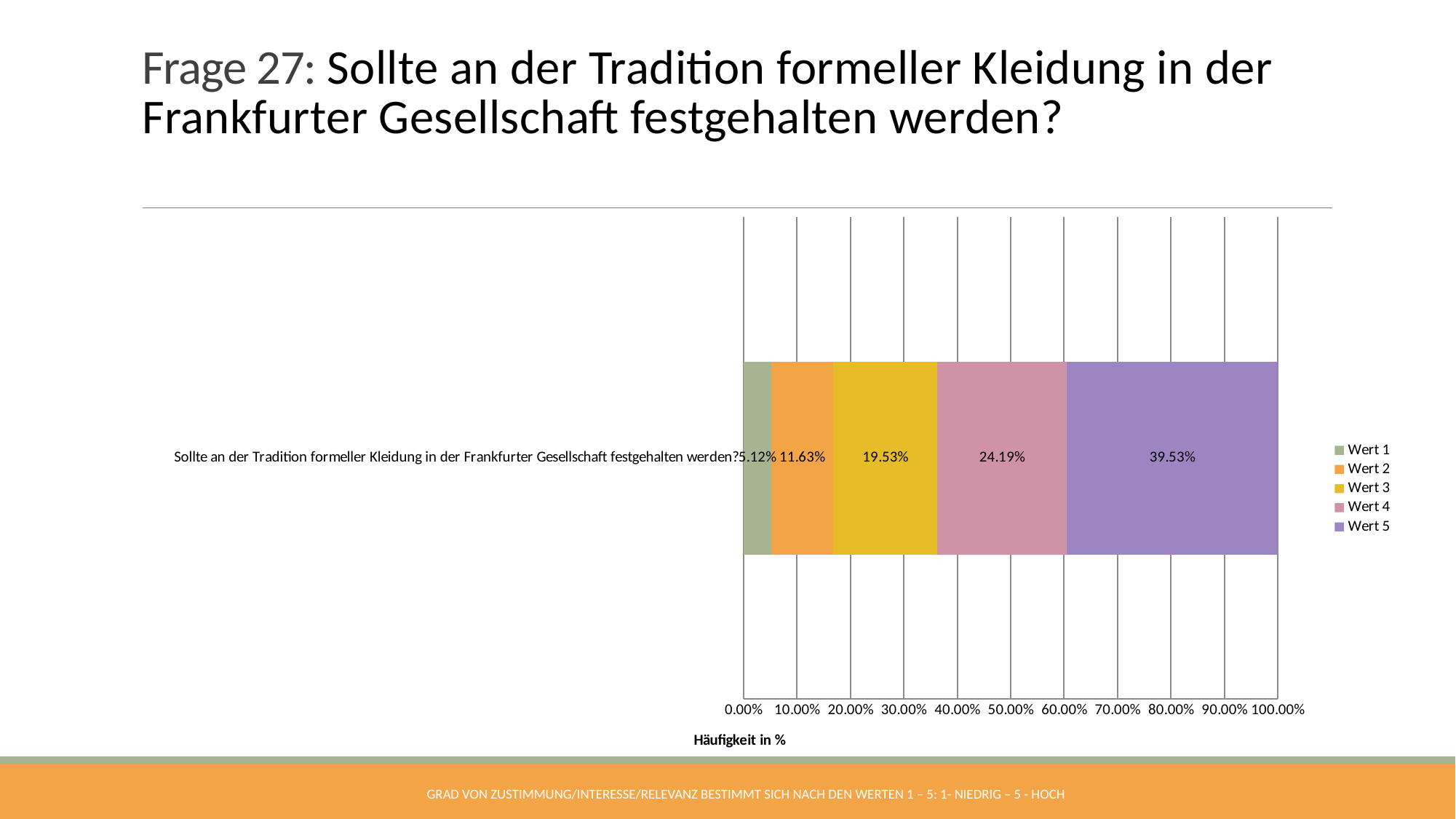

# Frage 27: Sollte an der Tradition formeller Kleidung in der Frankfurter Gesellschaft festgehalten werden?

### Chart

| Category | Wert 1 | Wert 2 | Wert 3 | Wert 4 | Wert 5 |
|---|---|---|---|---|---|
| Sollte an der Tradition formeller Kleidung in der Frankfurter Gesellschaft festgehalten werden? | 0.0512 | 0.1163 | 0.1953 | 0.2419 | 0.3953 |
Grad von Zustimmung/Interesse/Relevanz bestimmt sich nach den Werten 1 – 5: 1- niedrig – 5 - hoch